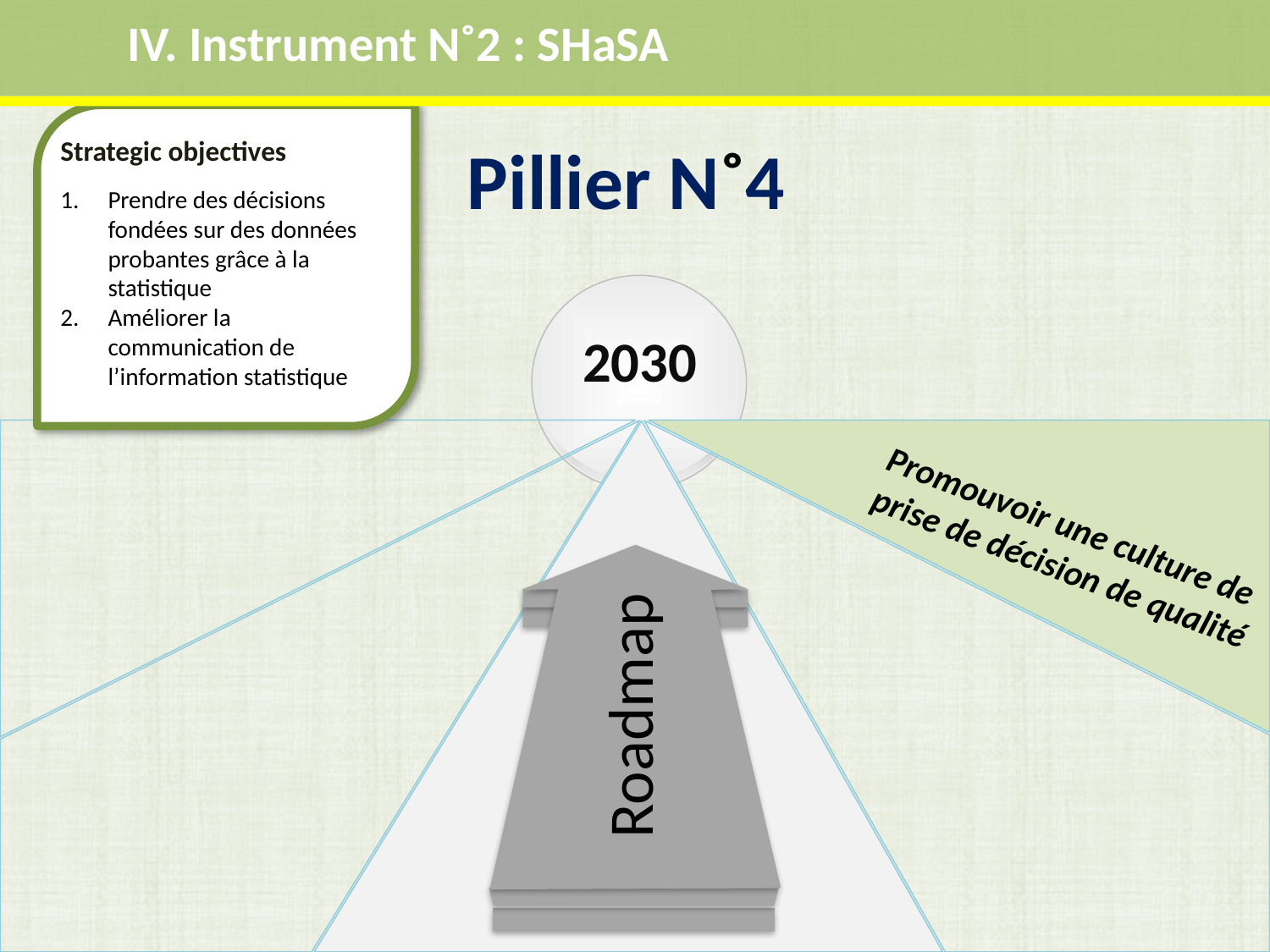

IV. Instrument N˚2 : SHaSA

Pillier N˚4
Strategic objectives

Prendre des décisions fondées sur des données probantes grâce à la statistique
Améliorer la communication de l’information statistique

2030

Promouvoir une culture de
prise de décision de qualité

Roadmap